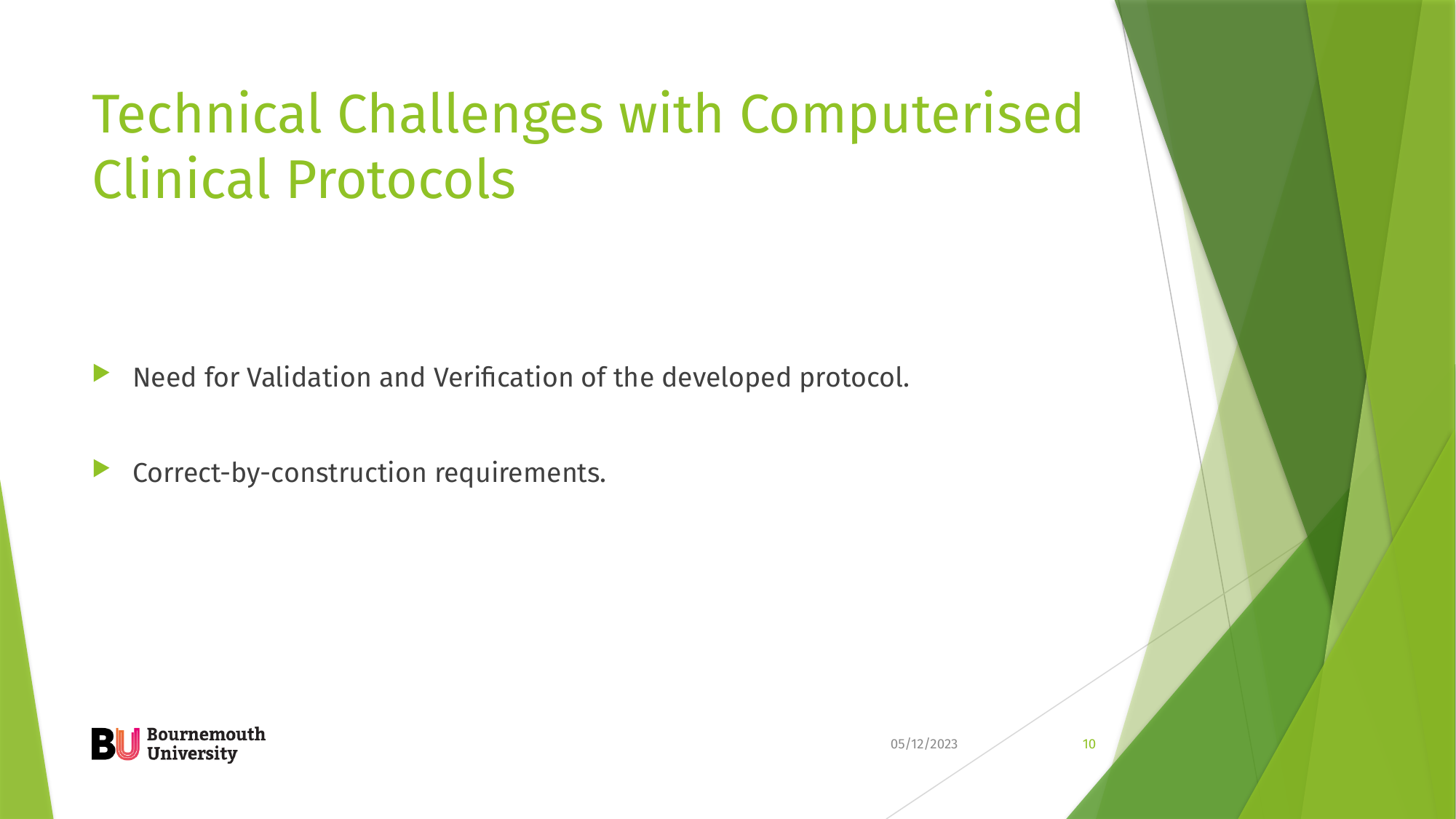

# Technical Challenges with Computerised Clinical Protocols

Need for Validation and Verification of the developed protocol.

Correct-by-construction requirements.

05/12/2023
10